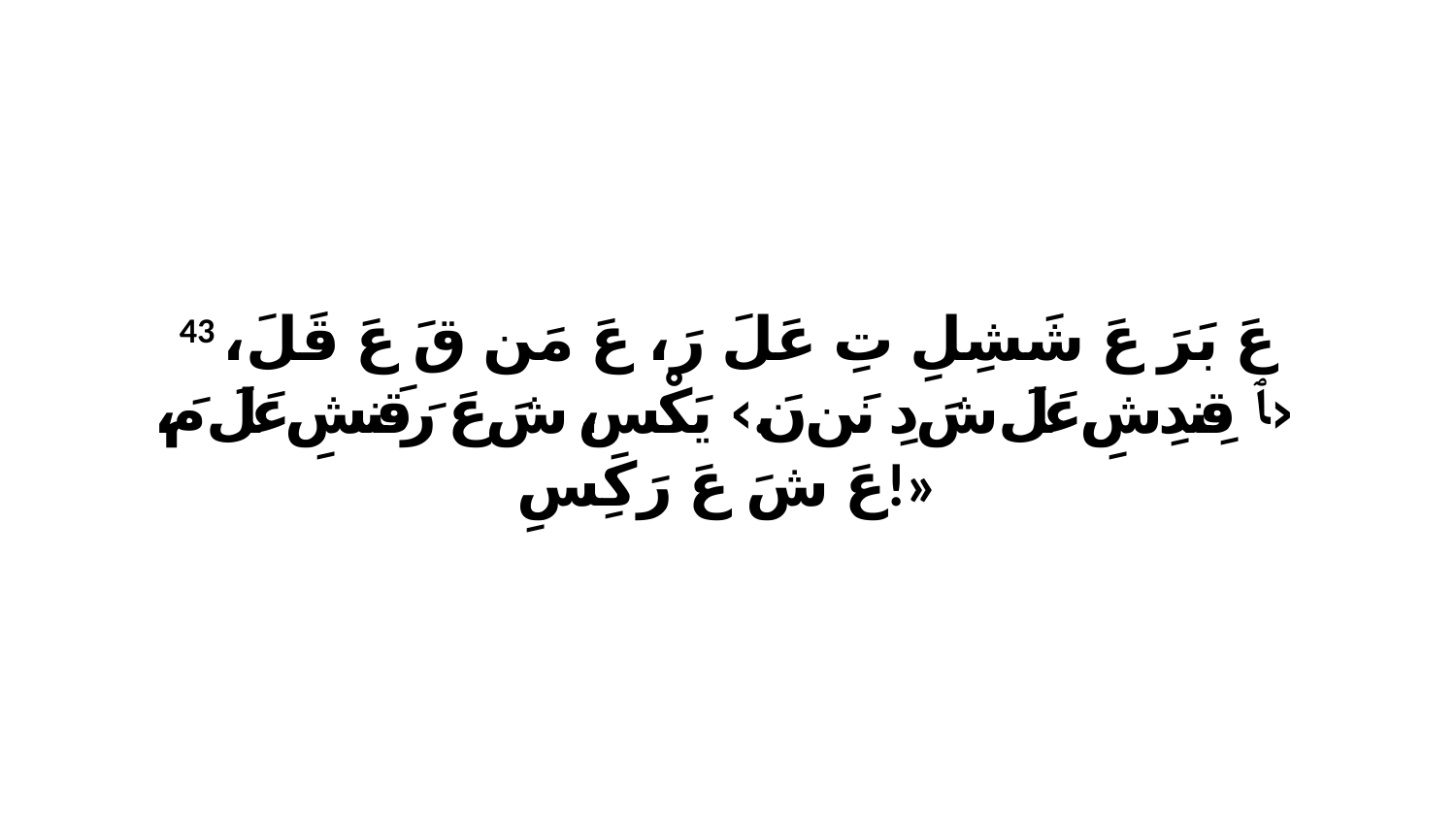

43 عَ بَرَ عَ شَشِلِ تِ عَلَ رَ، عَ مَن قَ عَ قَلَ، ‹ﭑ قِندِشِ عَلَ شَ دِ نَن نَ.› يَكْسِ، شَ عَ رَقَنشِ عَلَ مَ، عَ شَ عَ رَكِسِ!»